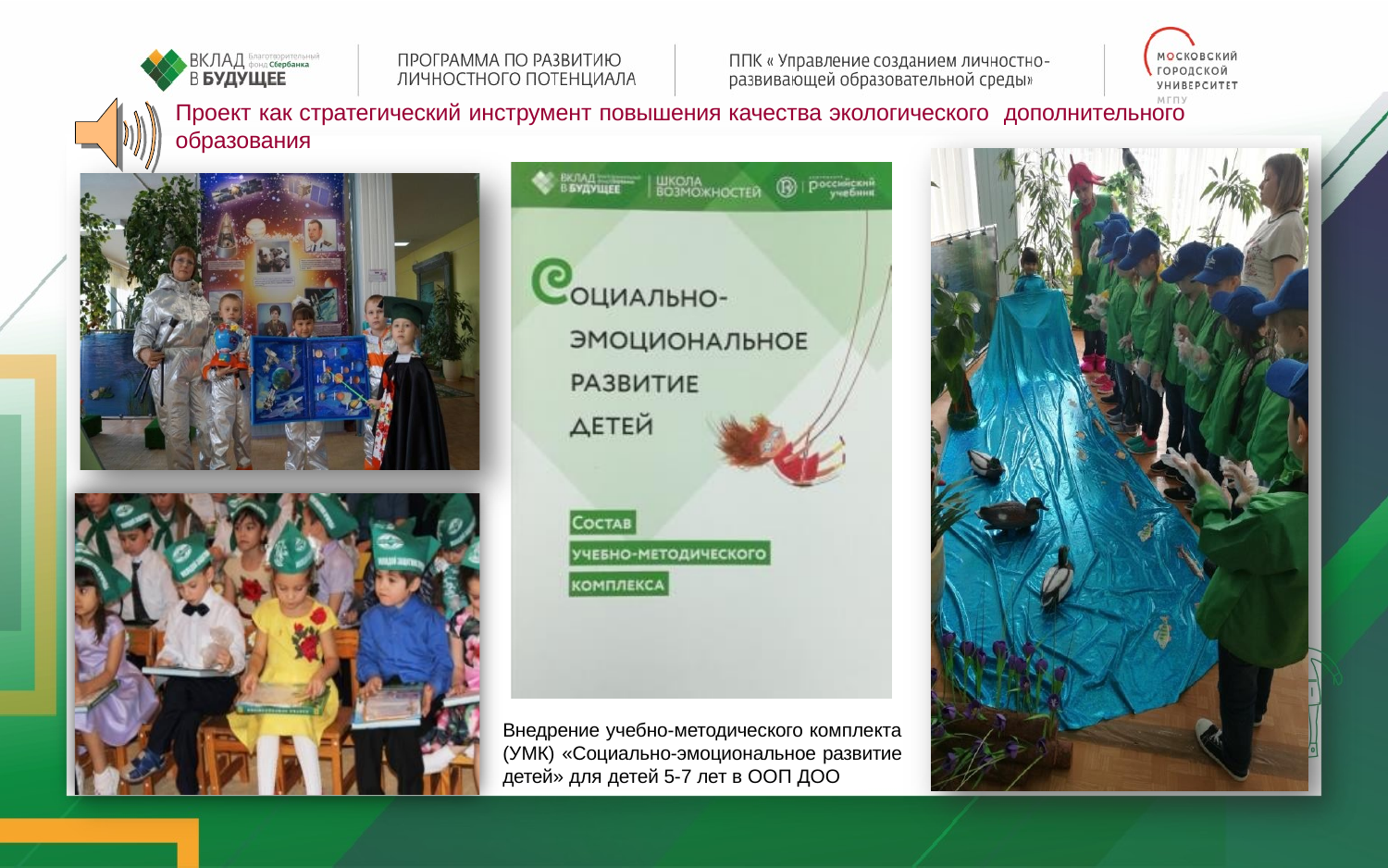

Проект как стратегический инструмент повышения качества экологического  дополнительного образования

Внедрение учебно-методического комплекта  (УМК) «Социально-эмоциональное развитие  детей» для детей 5-7 лет в ООП ДОО